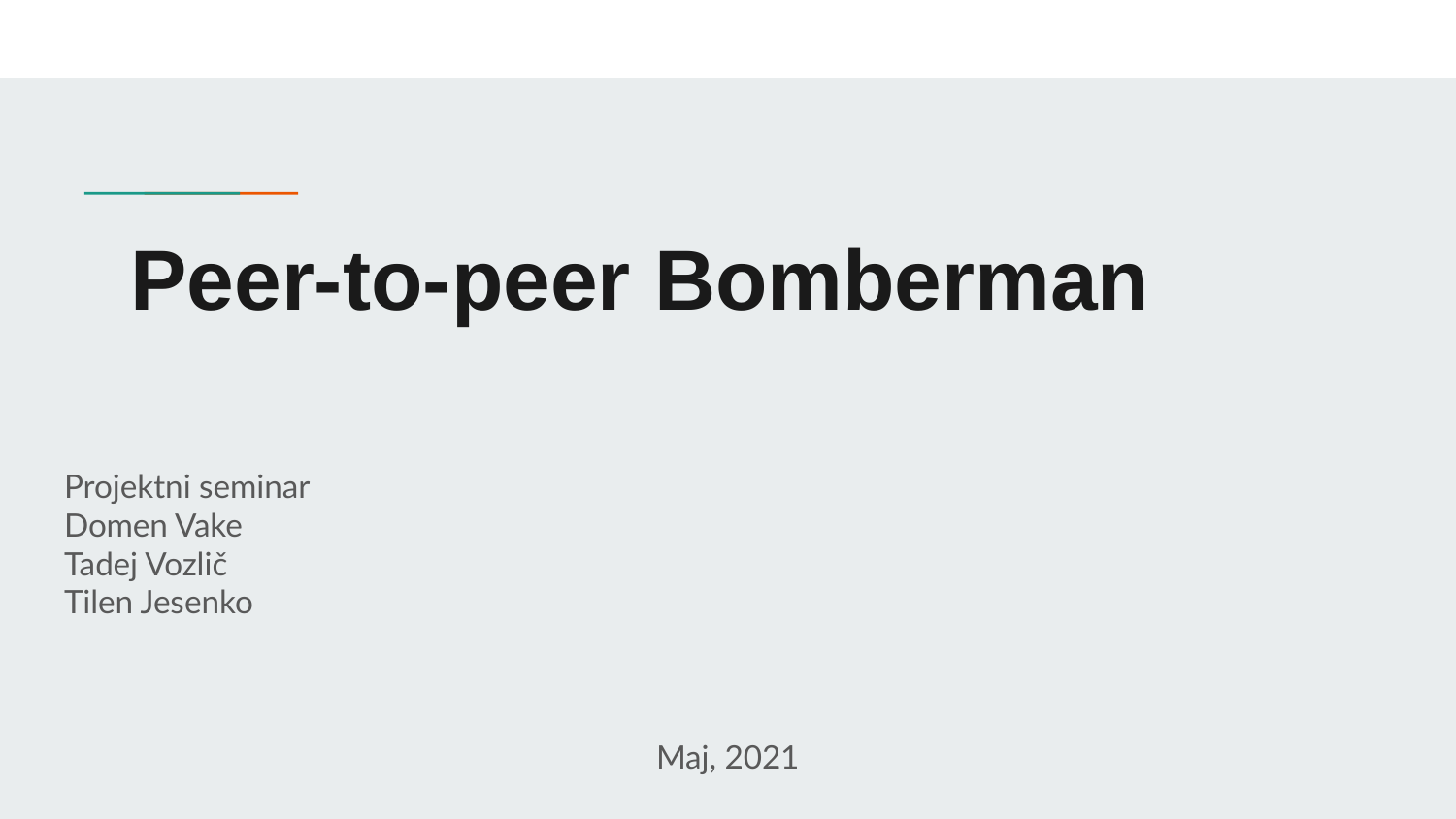

# Peer-to-peer Bomberman
Projektni seminar
Domen Vake
Tadej Vozlič
Tilen Jesenko

Maj, 2021